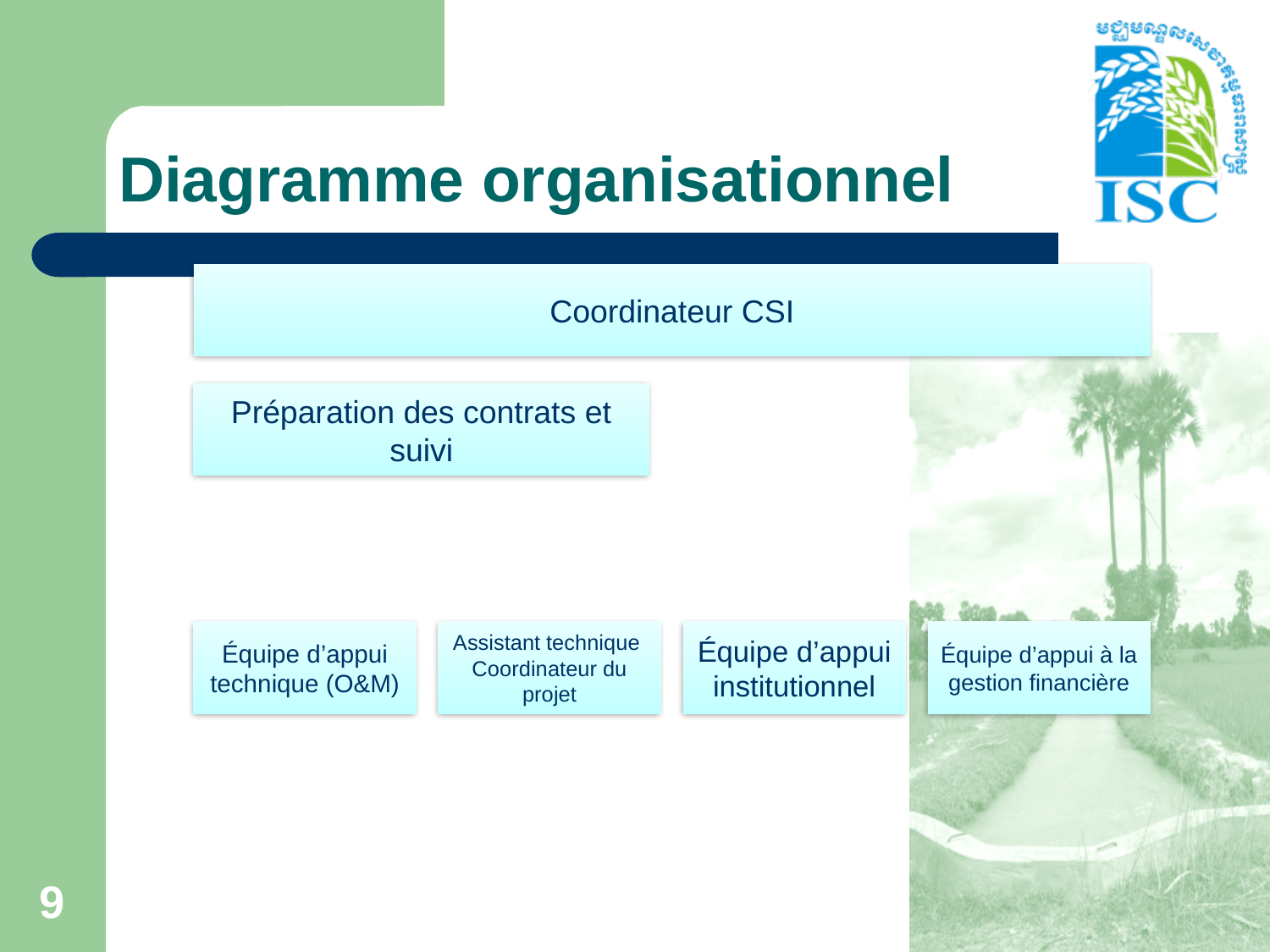

# Diagramme organisationnel
Coordinateur CSI
Préparation des contrats et suivi
Équipe d’appui technique (O&M)
Équipe d’appui institutionnel
Équipe d’appui à la gestion financière
Assistant technique
Coordinateur du projet
9